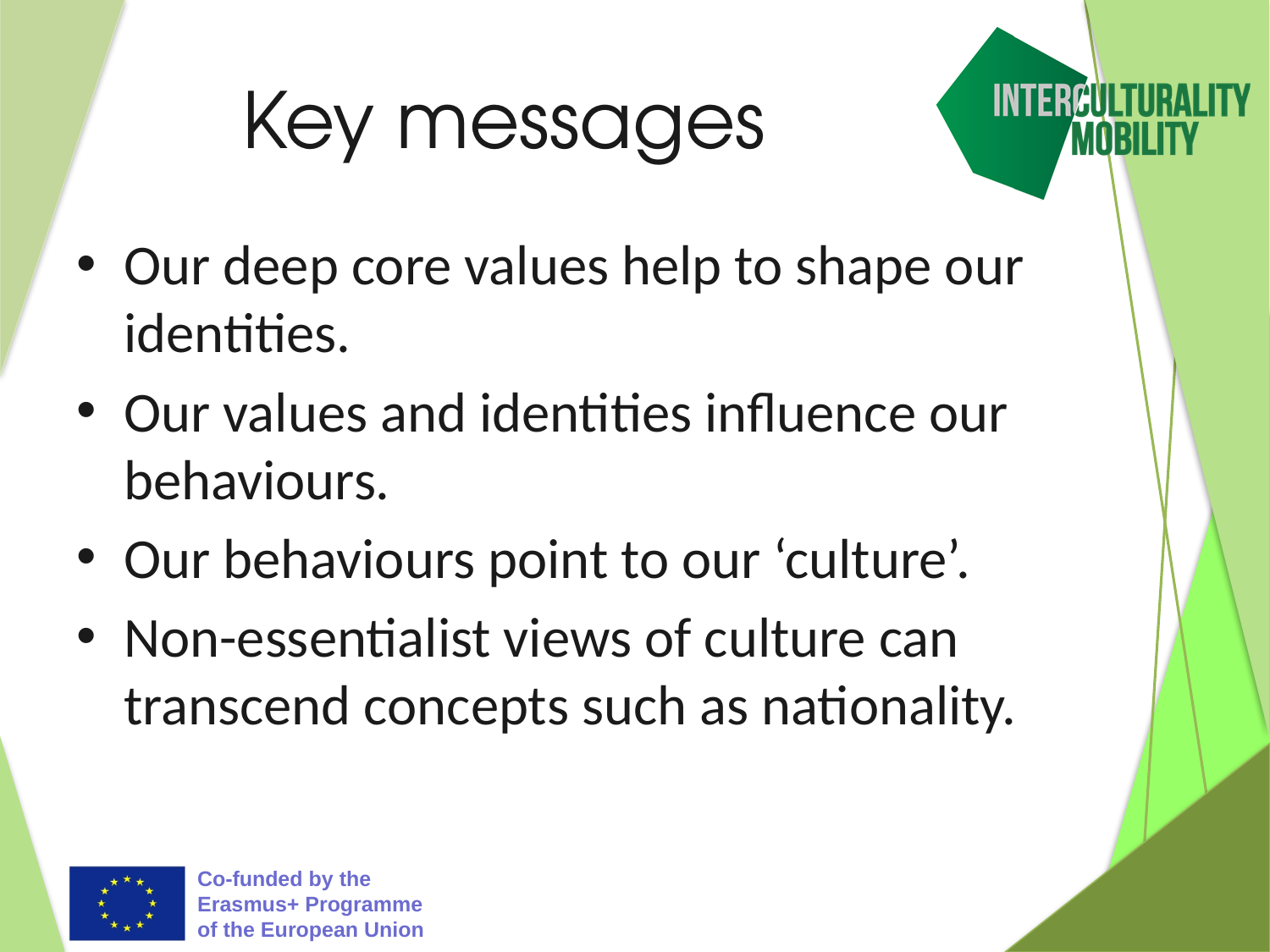

# Key messages
Our deep core values help to shape our identities.
Our values and identities influence our behaviours.
Our behaviours point to our ‘culture’.
Non-essentialist views of culture can transcend concepts such as nationality.